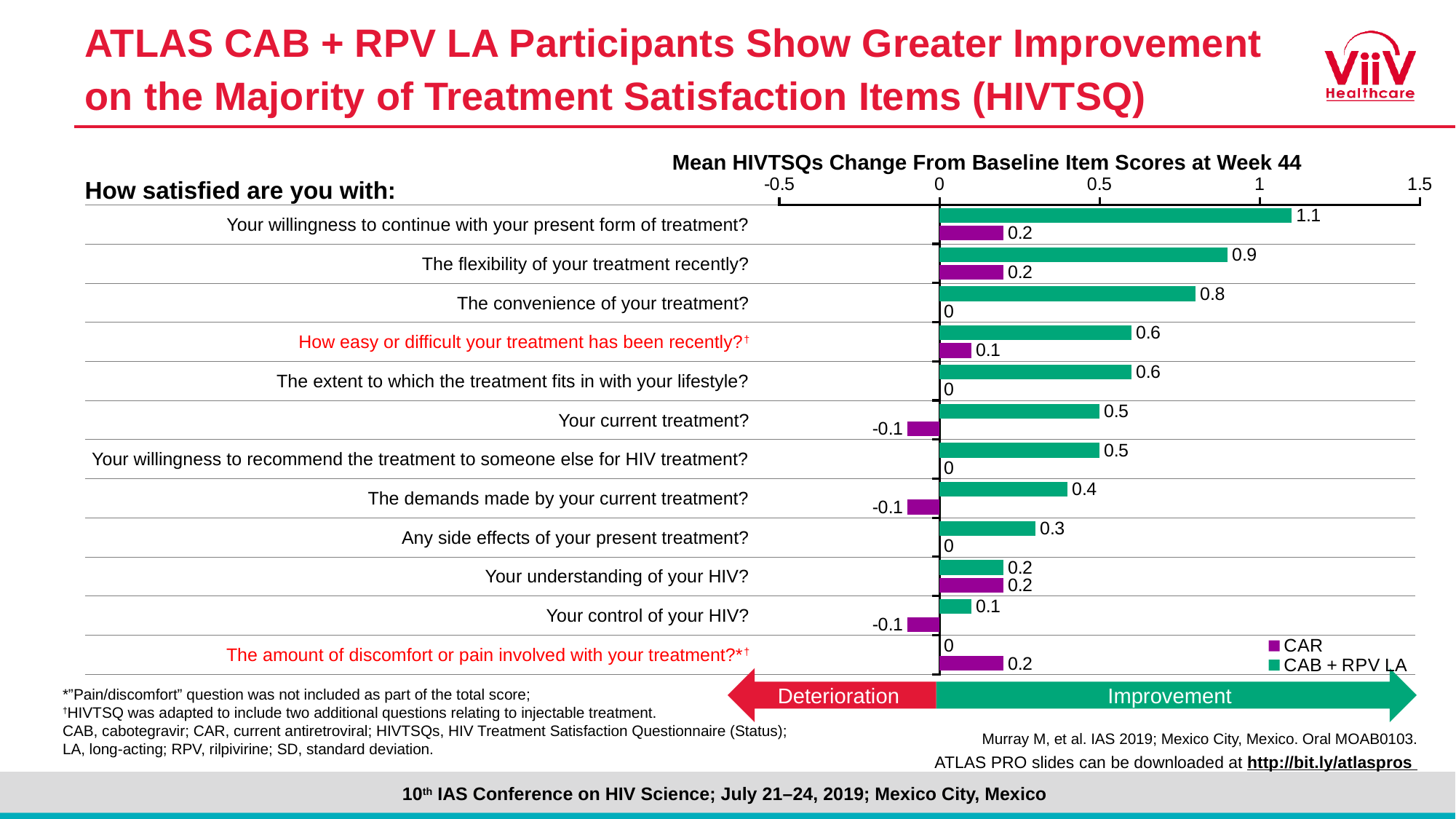

# ATLAS CAB + RPV LA Participants Show Greater Improvement on the Majority of Treatment Satisfaction Items (HIVTSQ)
Mean HIVTSQs Change From Baseline Item Scores at Week 44

### Chart

| Category | CAB + RPV LA | CAR |
|---|---|---|
| Your willingness to continue with your present form of treatment? | 1.1 | 0.2 |
| The flexibility of your treatment recently? | 0.9 | 0.2 |
| The convenience of your treatmnet? | 0.8 | 0.0 |
| How easy or difficult your treatment has been recently? | 0.6 | 0.1 |
|  The extent to which the treatment fits in with your lifestyle? | 0.6 | 0.0 |
| Your current treatment? | 0.5 | -0.1 |
| Your willingness to recommend the treatment to someone else for HIV treatment? | 0.5 | 0.0 |
| The demands made by your current treatment? | 0.4 | -0.1 |
| Any side effects of your present treatment? | 0.3 | 0.0 |
|  Your understanding of your HIV? | 0.2 | 0.2 |
| Your control of your HIV? | 0.1 | -0.1 |
| The amount of discomfort or pain invovled with your treatment? | 0.0 | 0.2 |
How satisfied are you with:
| Your willingness to continue with your present form of treatment? |  |
| --- | --- |
| The flexibility of your treatment recently? |  |
| The convenience of your treatment? |  |
| How easy or difficult your treatment has been recently?† |  |
| The extent to which the treatment fits in with your lifestyle? |  |
| Your current treatment? |  |
| Your willingness to recommend the treatment to someone else for HIV treatment? |  |
| The demands made by your current treatment? |  |
| Any side effects of your present treatment? |  |
| Your understanding of your HIV? |  |
| Your control of your HIV? |  |
| The amount of discomfort or pain involved with your treatment?\*† |  |
Deterioration
Improvement
*”Pain/discomfort” question was not included as part of the total score;
†HIVTSQ was adapted to include two additional questions relating to injectable treatment.
CAB, cabotegravir; CAR, current antiretroviral; HIVTSQs, HIV Treatment Satisfaction Questionnaire (Status);
LA, long-acting; RPV, rilpivirine; SD, standard deviation.
Murray M, et al. IAS 2019; Mexico City, Mexico. Oral MOAB0103.
ATLAS PRO slides can be downloaded at http://bit.ly/atlaspros